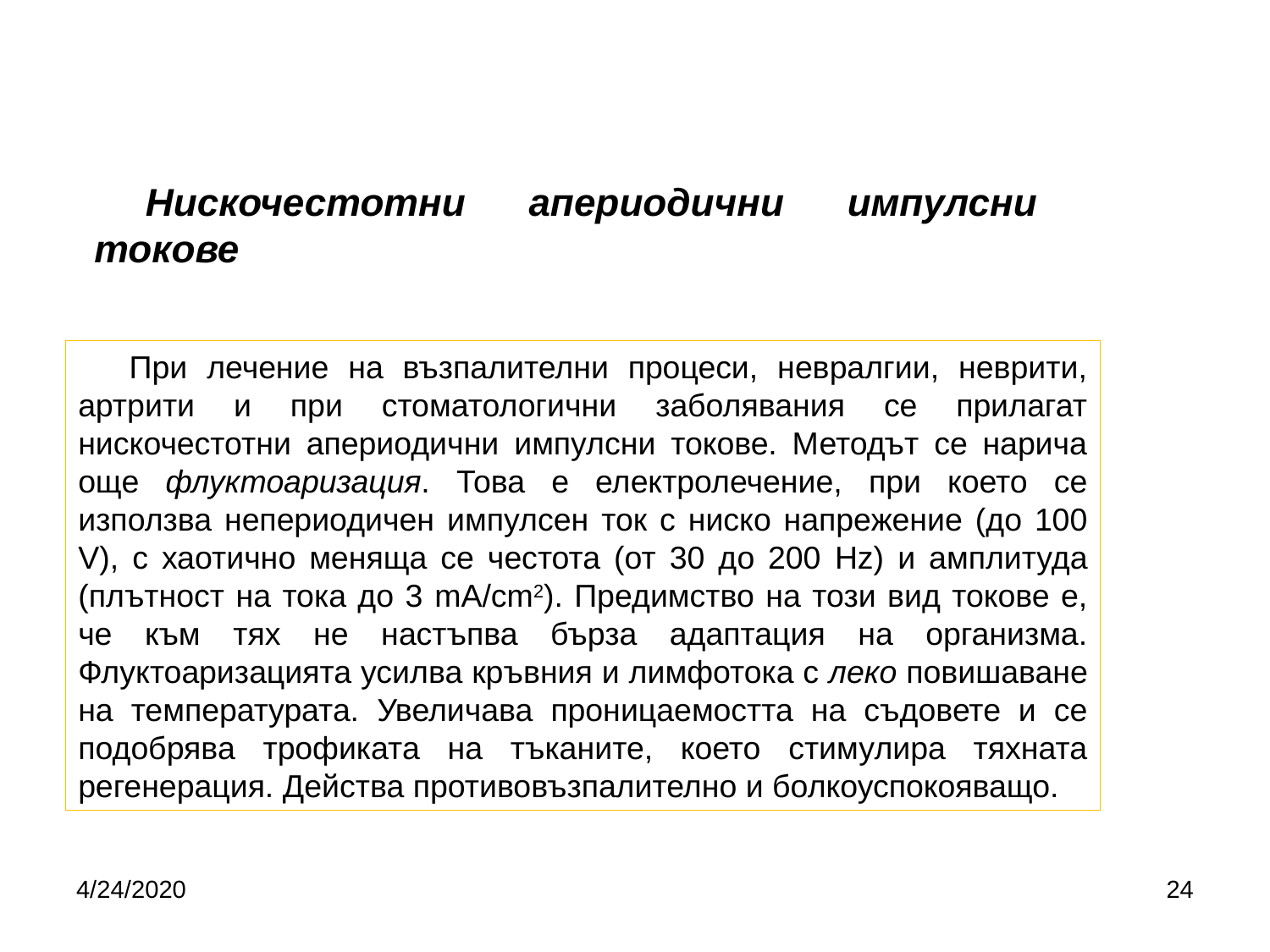

Нискочестотни апериодични импулсни токове
При лечение на възпалителни процеси, невралгии, неврити, артрити и при стоматологични заболявания се прилагат нискочестотни апериодични импулсни токове. Методът се нарича още флуктоаризация. Това е електролечение, при което се използва непериодичен импулсен ток с ниско напрежение (до 100 V), с хаотично меняща се честота (от 30 до 200 Hz) и амплитуда (плътност на тока до 3 mA/cm2). Предимство на този вид токове е, че към тях не настъпва бърза адаптация на организма. Флуктоаризацията усилва кръвния и лимфотока с леко повишаване на температурата. Увеличава проницаемостта на съдовете и се подобрява трофиката на тъканите, което стимулира тяхната регенерация. Действа противовъзпалително и болкоуспокояващо.
4/24/2020
24